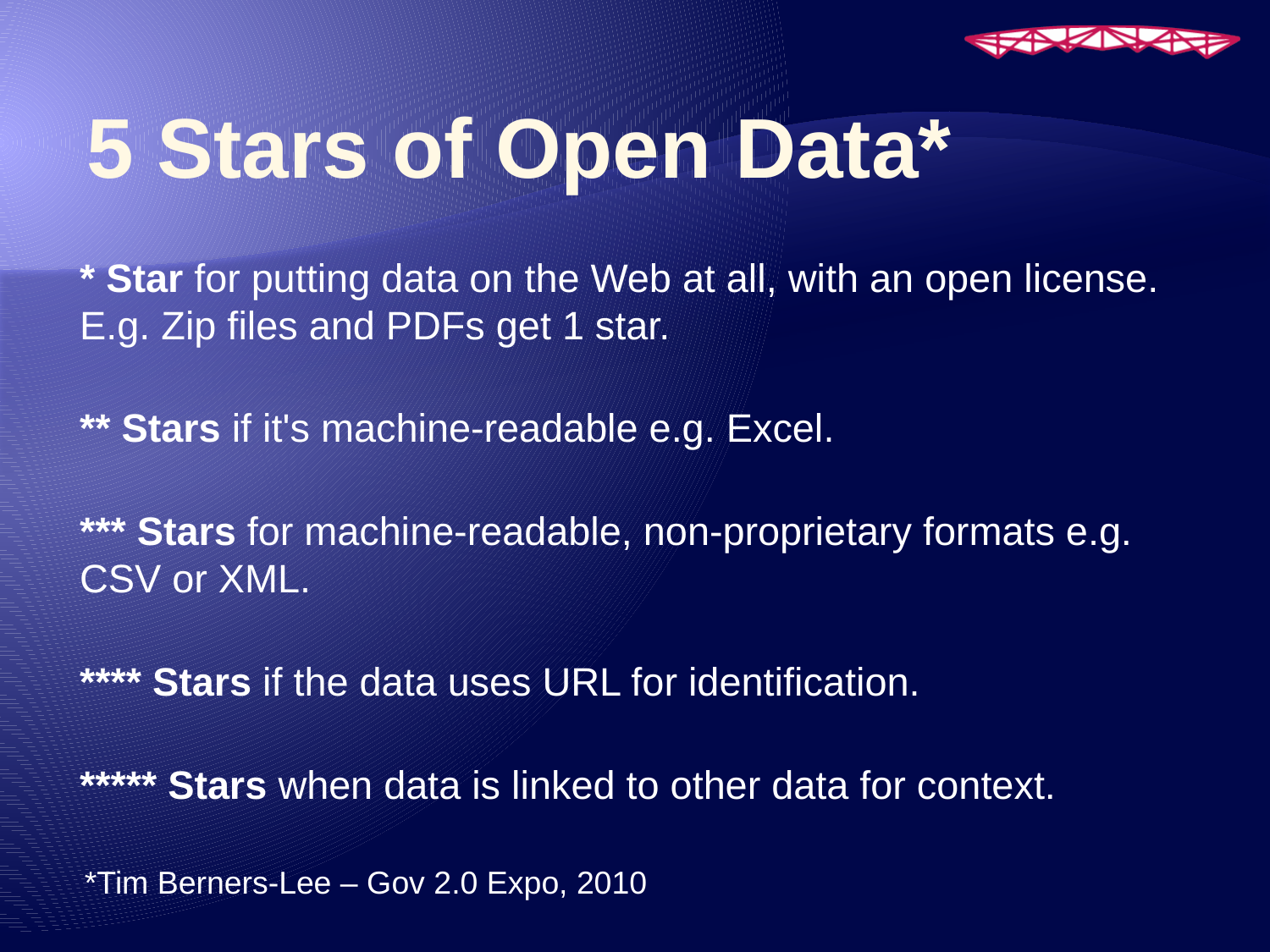

# 5 Stars of Open Data*
* Star for putting data on the Web at all, with an open license. E.g. Zip files and PDFs get 1 star.
** Stars if it's machine-readable e.g. Excel.
*** Stars for machine-readable, non-proprietary formats e.g. CSV or XML.
**** Stars if the data uses URL for identification.
***** Stars when data is linked to other data for context.

*Tim Berners-Lee – Gov 2.0 Expo, 2010